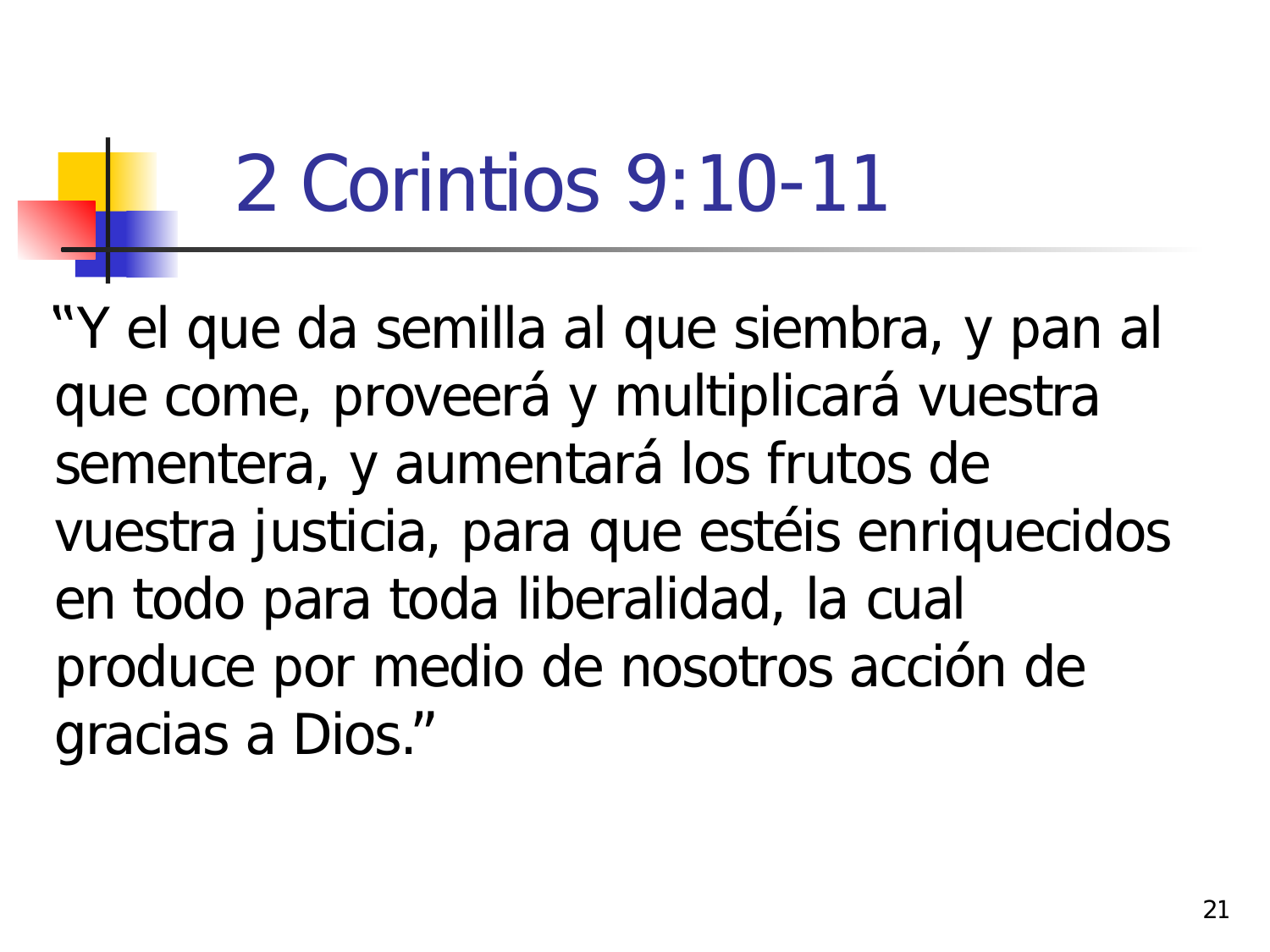

# 2 Corintios 9:10-11
“Y el que da semilla al que siembra, y pan al que come, proveerá y multiplicará vuestra sementera, y aumentará los frutos de vuestra justicia, para que estéis enriquecidos en todo para toda liberalidad, la cual produce por medio de nosotros acción de gracias a Dios.”
21